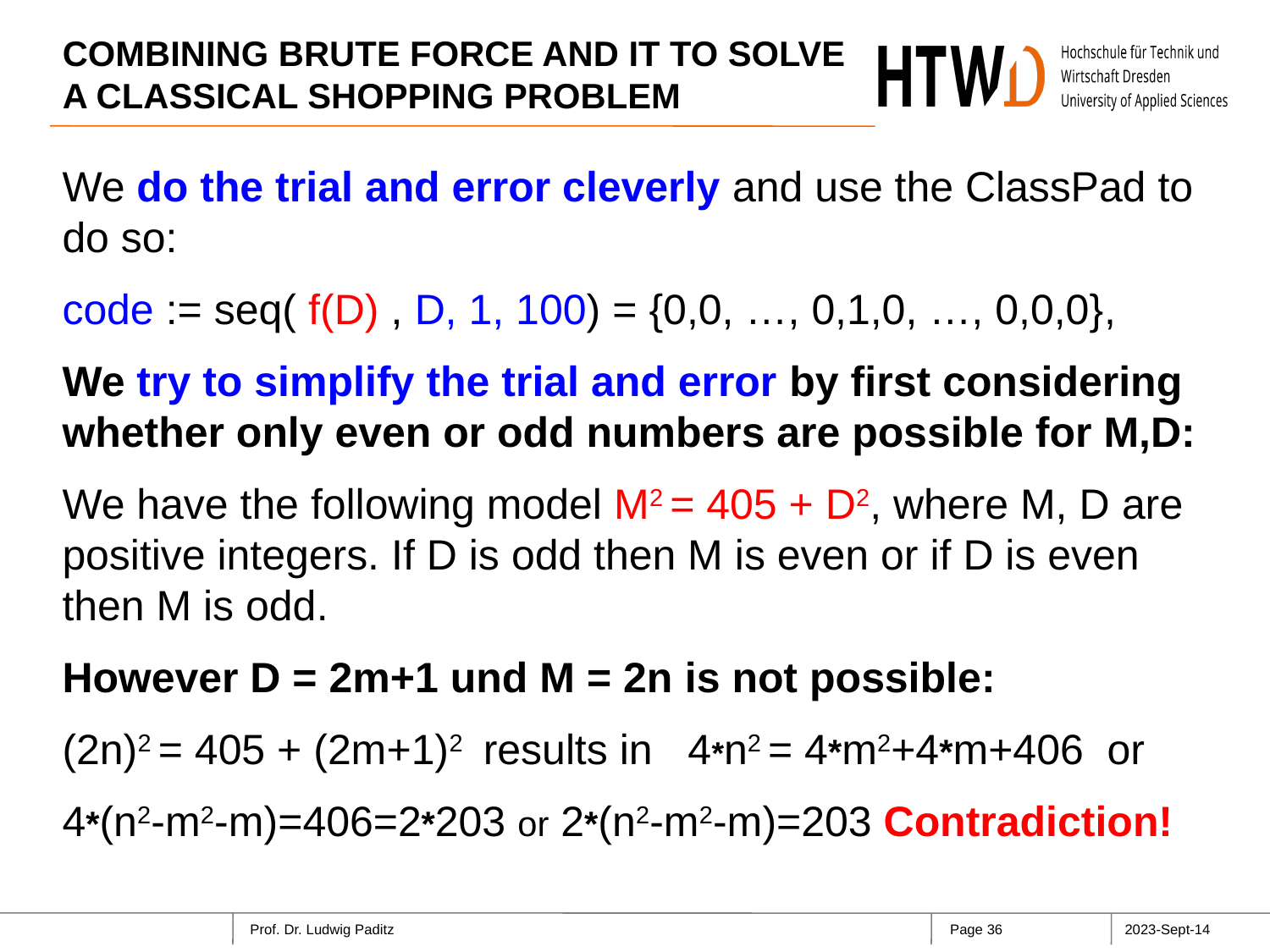

# COMBINING BRUTE FORCE AND IT TO SOLVE A CLASSICAL SHOPPING PROBLEM
We do the trial and error cleverly and use the ClassPad to do so:
code := seq( f(D) , D, 1, 100) = {0,0, …, 0,1,0, …, 0,0,0},
We try to simplify the trial and error by first considering whether only even or odd numbers are possible for M,D:
We have the following model M2 = 405 + D2, where M, D are positive integers. If D is odd then M is even or if D is even then M is odd.
However D = 2m+1 und M = 2n is not possible:
(2n)2 = 405 + (2m+1)2   results in   4*n2 = 4*m2+4*m+406  or
4*(n2-m2-m)=406=2*203 or 2*(n2-m2-m)=203 Contradiction!